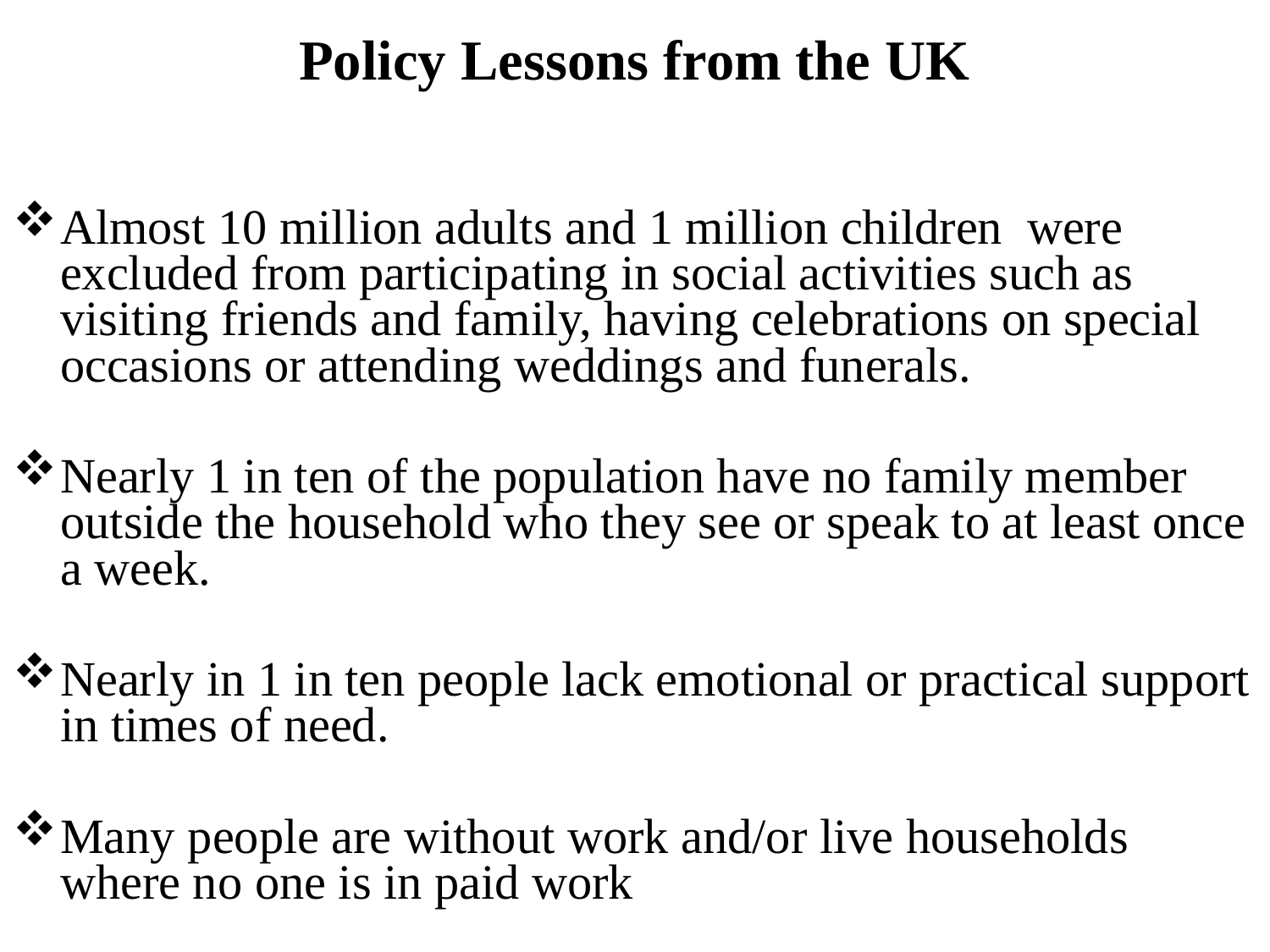

# Policy Lessons from the UK

Almost 10 million adults and 1 million children  were excluded from participating in social activities such as visiting friends and family, having celebrations on special occasions or attending weddings and funerals.

Nearly 1 in ten of the population have no family member outside the household who they see or speak to at least once a week.

Nearly in 1 in ten people lack emotional or practical support in times of need.

Many people are without work and/or live households where no one is in paid work